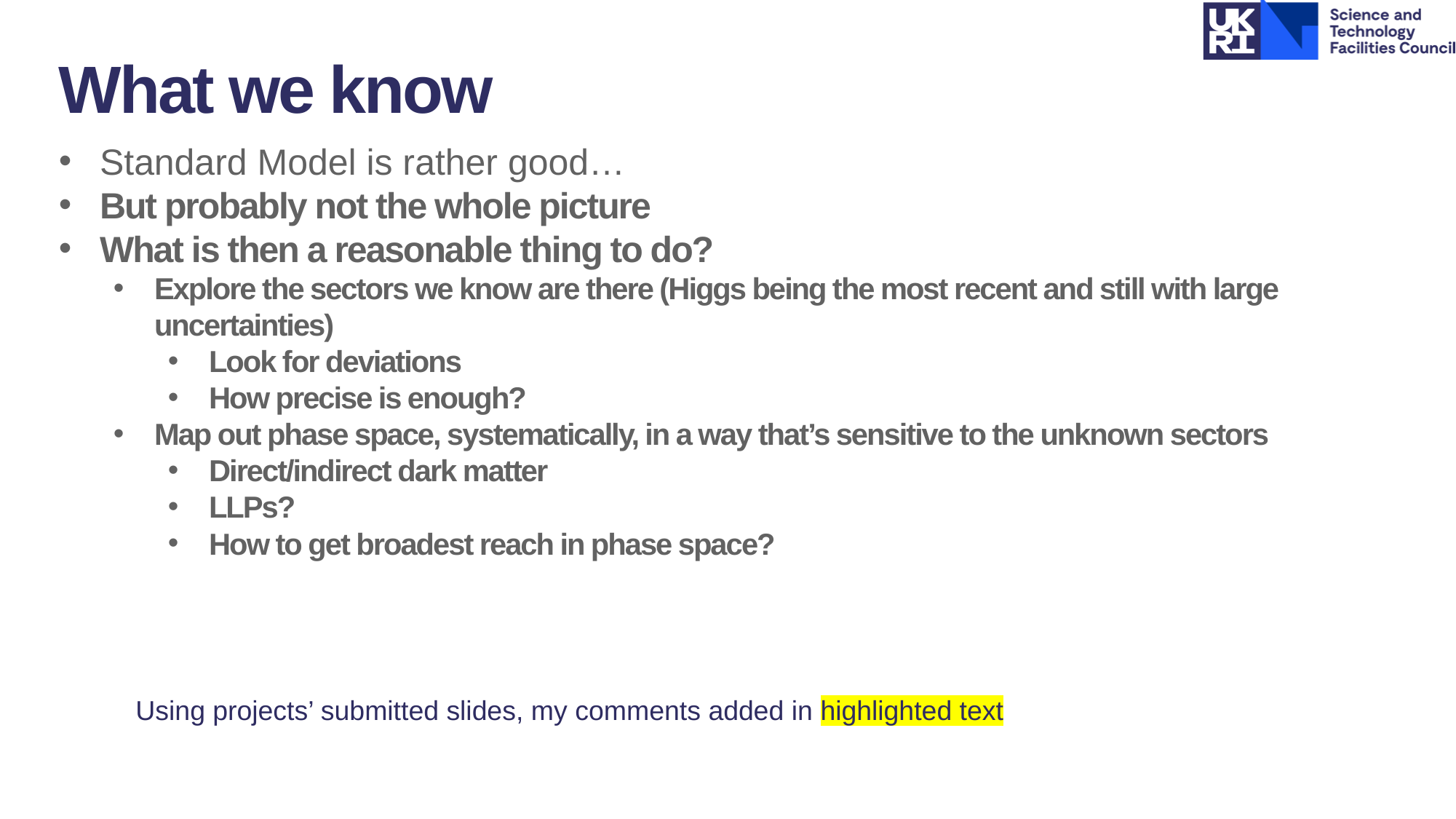

What we know
Standard Model is rather good…
But probably not the whole picture
What is then a reasonable thing to do?
Explore the sectors we know are there (Higgs being the most recent and still with large uncertainties)
Look for deviations
How precise is enough?
Map out phase space, systematically, in a way that’s sensitive to the unknown sectors
Direct/indirect dark matter
LLPs?
How to get broadest reach in phase space?

Using projects’ submitted slides, my comments added in highlighted text